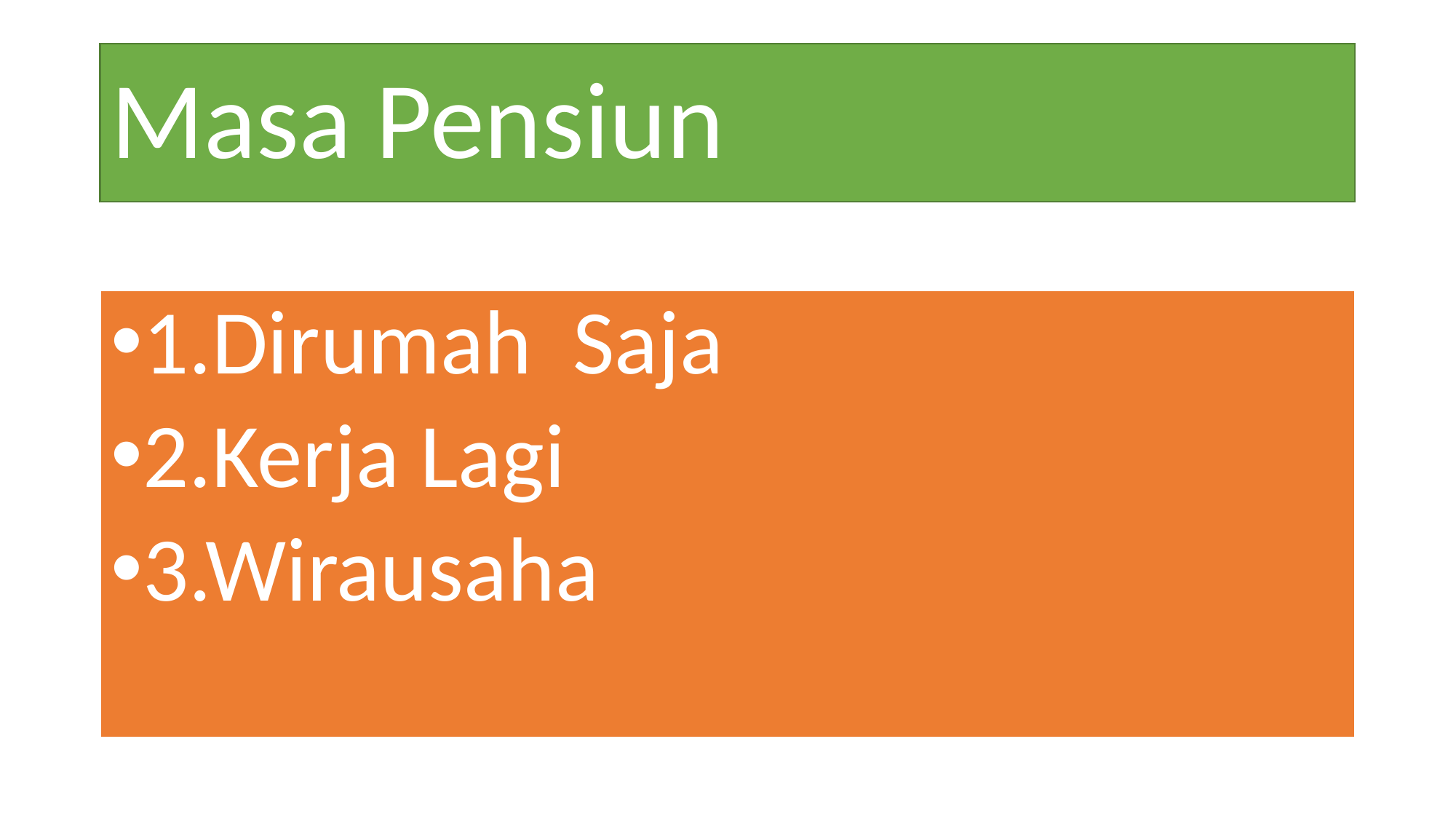

# Masa Pensiun
1.Dirumah  Saja
2.Kerja Lagi
3.Wirausaha